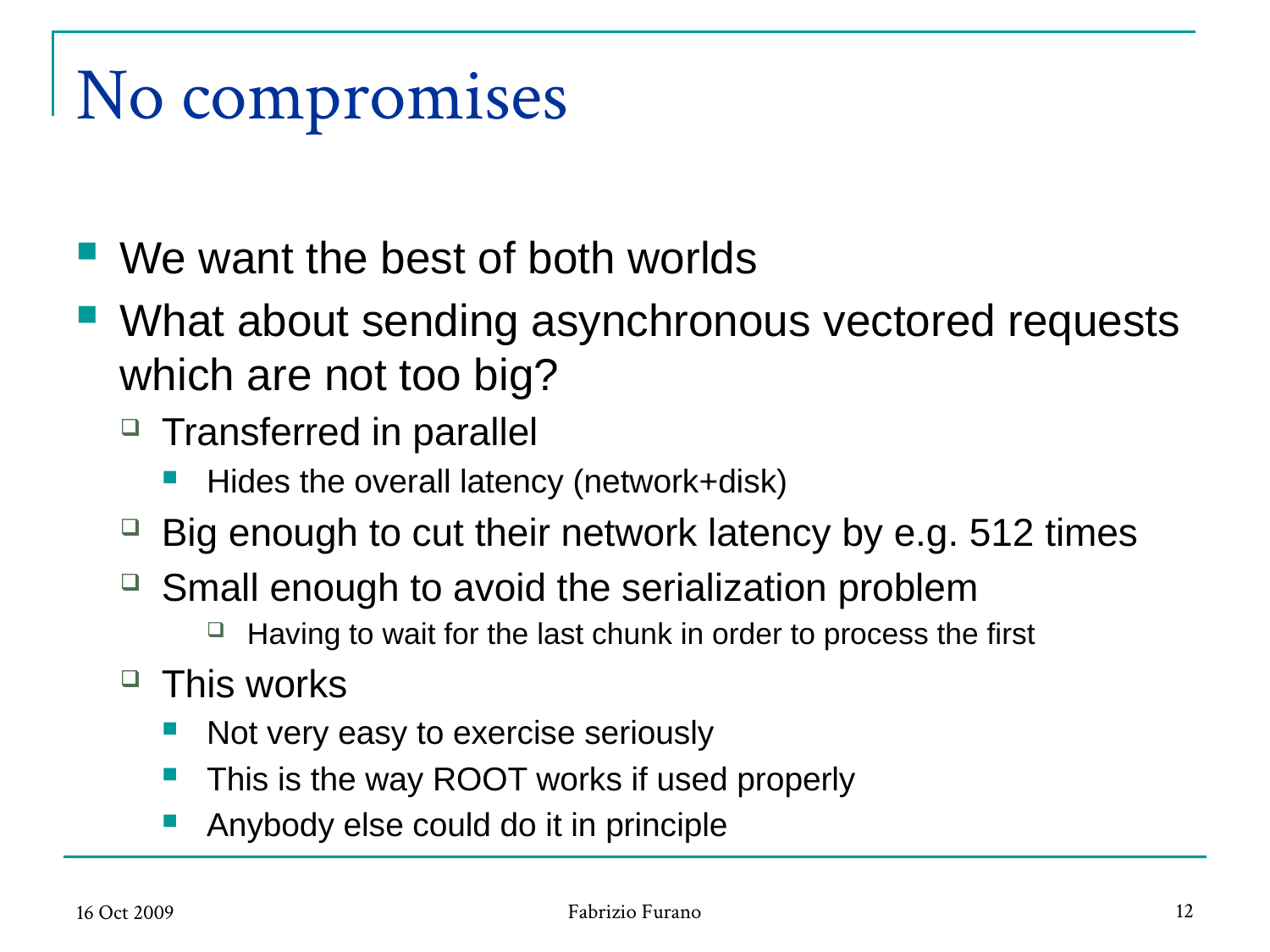

# No compromises
We want the best of both worlds
What about sending asynchronous vectored requests which are not too big?
Transferred in parallel
Hides the overall latency (network+disk)
Big enough to cut their network latency by e.g. 512 times
Small enough to avoid the serialization problem
Having to wait for the last chunk in order to process the first
This works
Not very easy to exercise seriously
This is the way ROOT works if used properly
Anybody else could do it in principle
16 Oct 2009
12
Fabrizio Furano